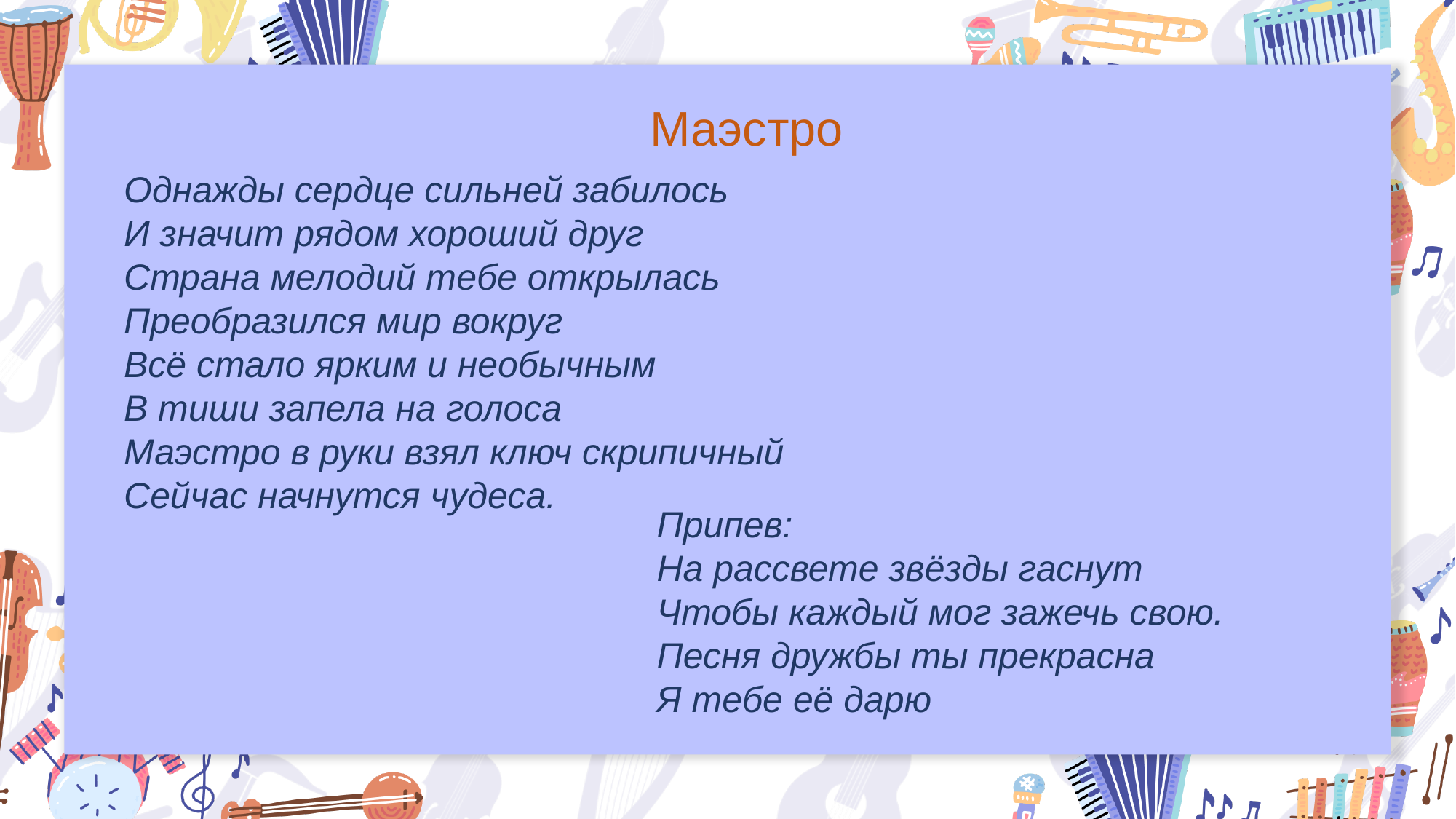

Маэстро

Однажды сердце сильней забилось
И значит рядом хороший друг
Страна мелодий тебе открылась
Преобразился мир вокруг
Всё стало ярким и необычным
В тиши запела на голоса
Маэстро в руки взял ключ скрипичный
Сейчас начнутся чудеса.

Припев:
На рассвете звёзды гаснут
Чтобы каждый мог зажечь свою.
Песня дружбы ты прекрасна
Я тебе её дарю